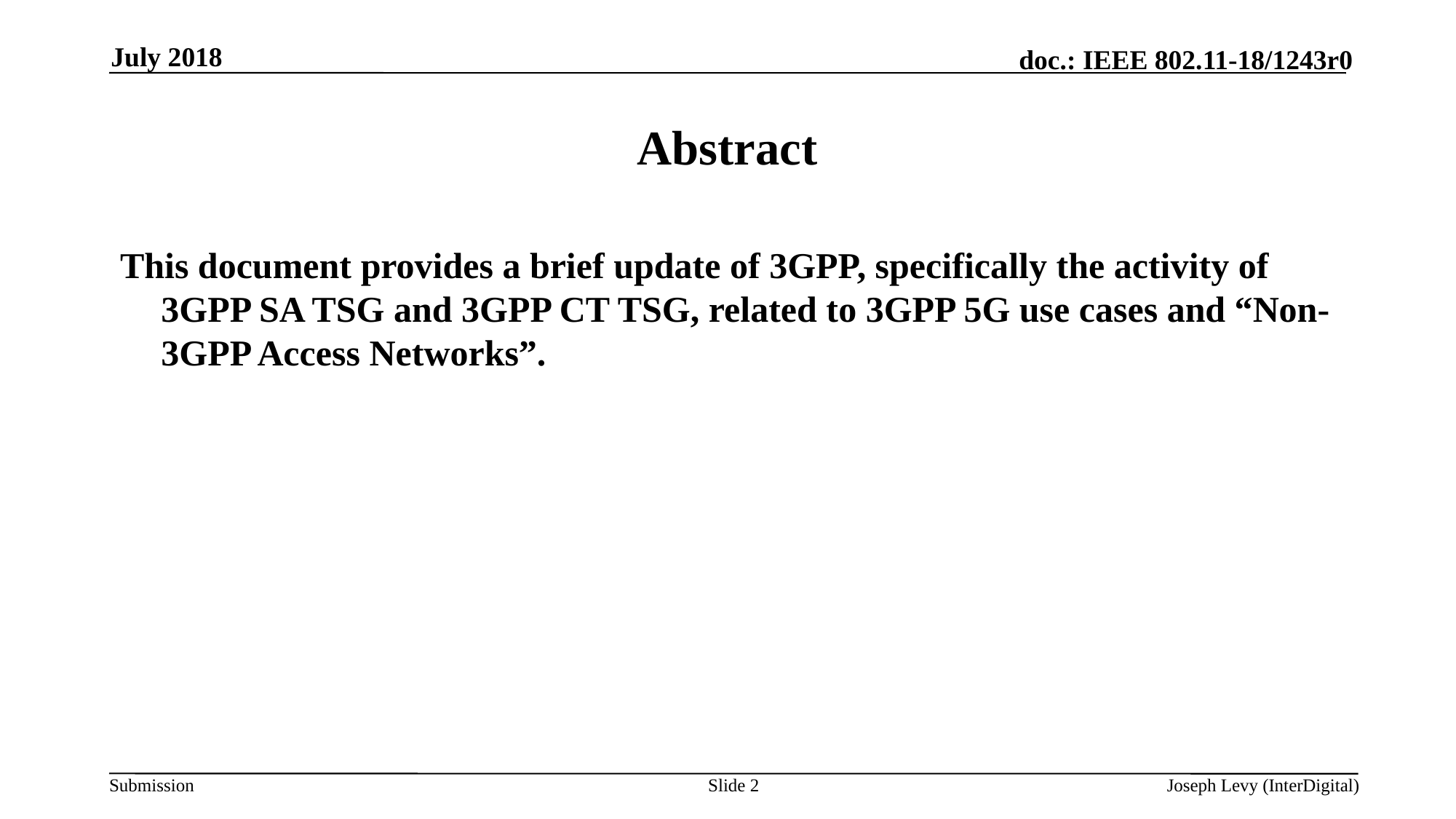

July 2018
# Abstract
This document provides a brief update of 3GPP, specifically the activity of 3GPP SA TSG and 3GPP CT TSG, related to 3GPP 5G use cases and “Non-3GPP Access Networks”.
Slide 2
Joseph Levy (InterDigital)